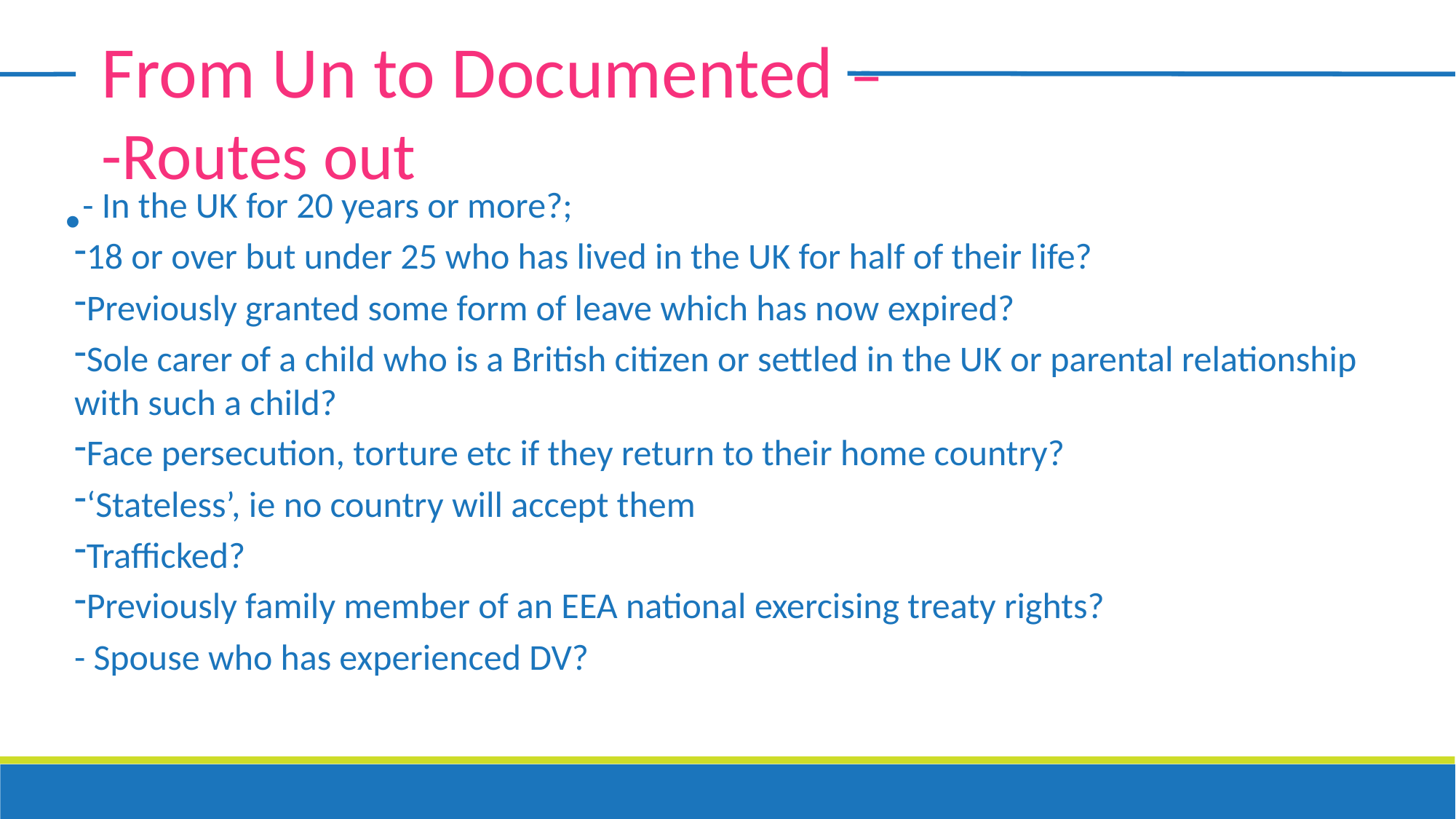

From Un to Documented – -Routes out
 - In the UK for 20 years or more?;
18 or over but under 25 who has lived in the UK for half of their life?
Previously granted some form of leave which has now expired?
Sole carer of a child who is a British citizen or settled in the UK or parental relationship with such a child?
Face persecution, torture etc if they return to their home country?
‘Stateless’, ie no country will accept them
Trafficked?
Previously family member of an EEA national exercising treaty rights?
- Spouse who has experienced DV?